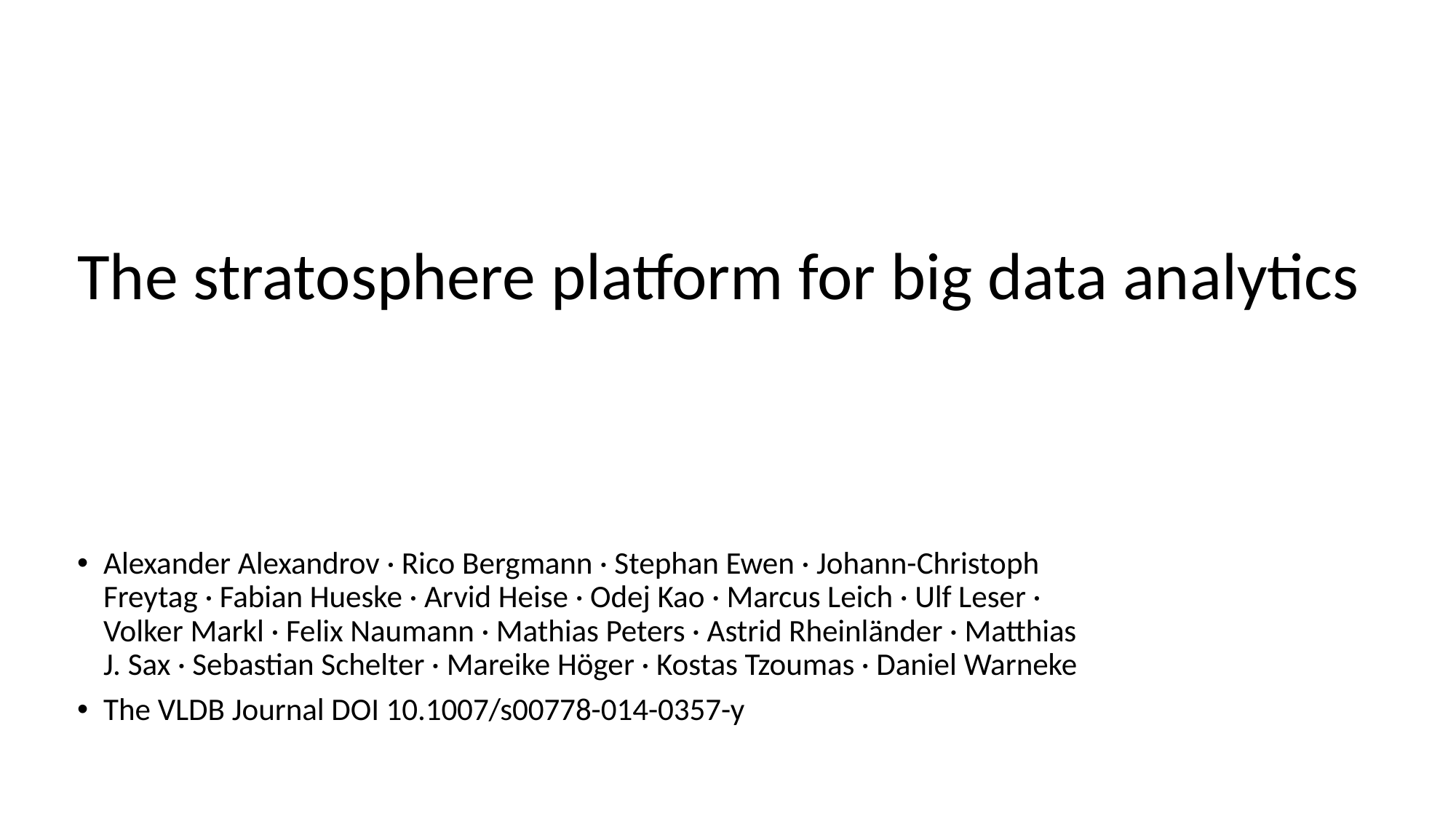

# The stratosphere platform for big data analytics
Alexander Alexandrov · Rico Bergmann · Stephan Ewen · Johann-Christoph Freytag · Fabian Hueske · Arvid Heise · Odej Kao · Marcus Leich · Ulf Leser · Volker Markl · Felix Naumann · Mathias Peters · Astrid Rheinländer · Matthias J. Sax · Sebastian Schelter · Mareike Höger · Kostas Tzoumas · Daniel Warneke
The VLDB Journal DOI 10.1007/s00778-014-0357-y